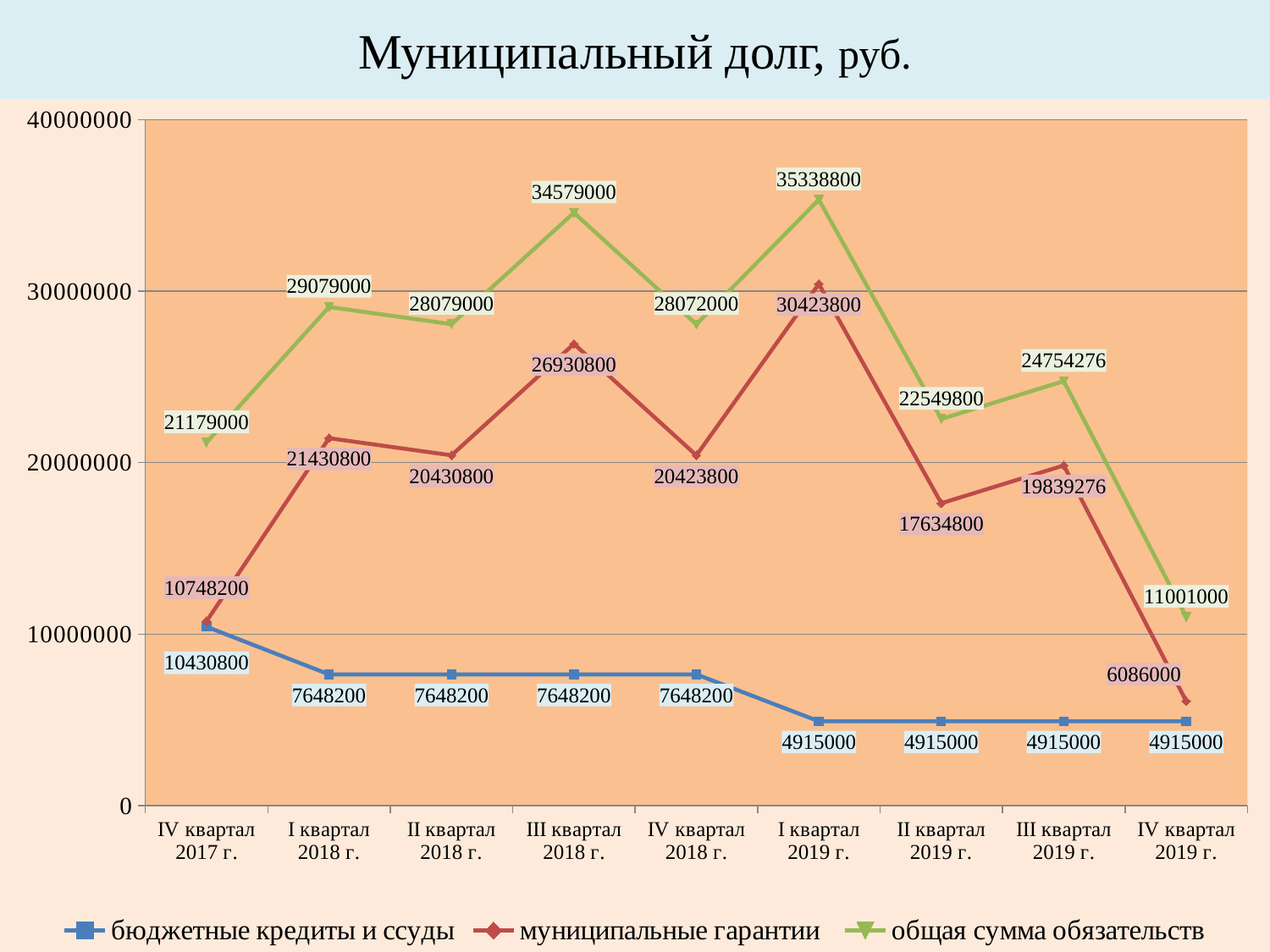

# Муниципальный долг, руб.

### Chart

| Category | бюджетные кредиты и ссуды | муниципальные гарантии  | общая сумма обязательств |
|---|---|---|---|
| IV квартал 2017 г. | 10430800.0 | 10748200.0 | 21179000.0 |
| I квартал 2018 г. | 7648200.0 | 21430800.0 | 29079000.0 |
| II квартал 2018 г. | 7648200.0 | 20430800.0 | 28079000.0 |
| III квартал 2018 г. | 7648200.0 | 26930800.0 | 34579000.0 |
| IV квартал 2018 г. | 7648200.0 | 20423800.0 | 28072000.0 |
| I квартал 2019 г. | 4915000.0 | 30423800.0 | 35338800.0 |
| II квартал 2019 г. | 4915000.0 | 17634800.0 | 22549800.0 |
| III квартал 2019 г. | 4915000.0 | 19839276.0 | 24754276.0 |
| IV квартал 2019 г. | 4915000.0 | 6086000.0 | 11001000.0 |